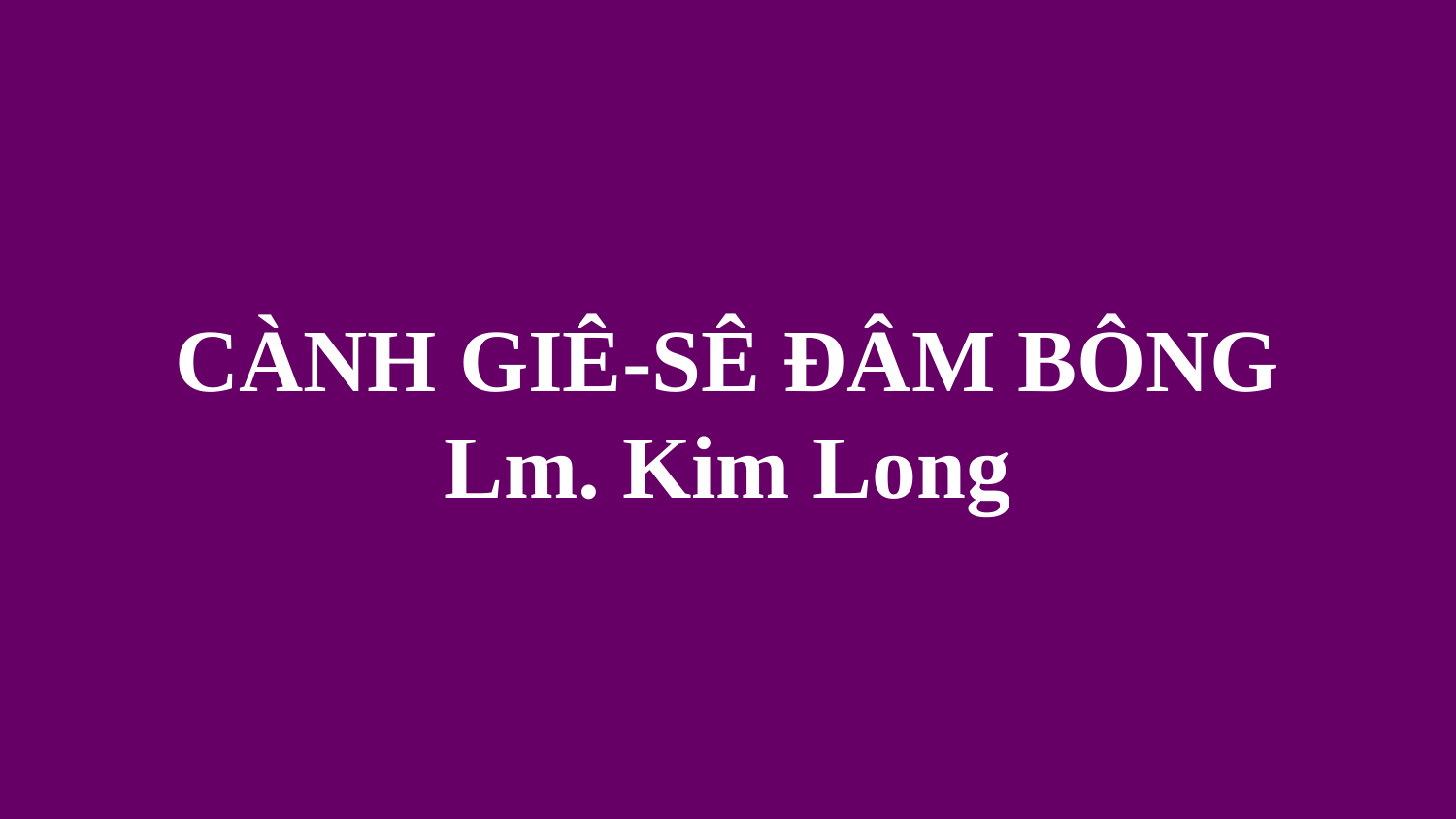

# CÀNH GIÊ-SÊ ĐÂM BÔNG Lm. Kim Long